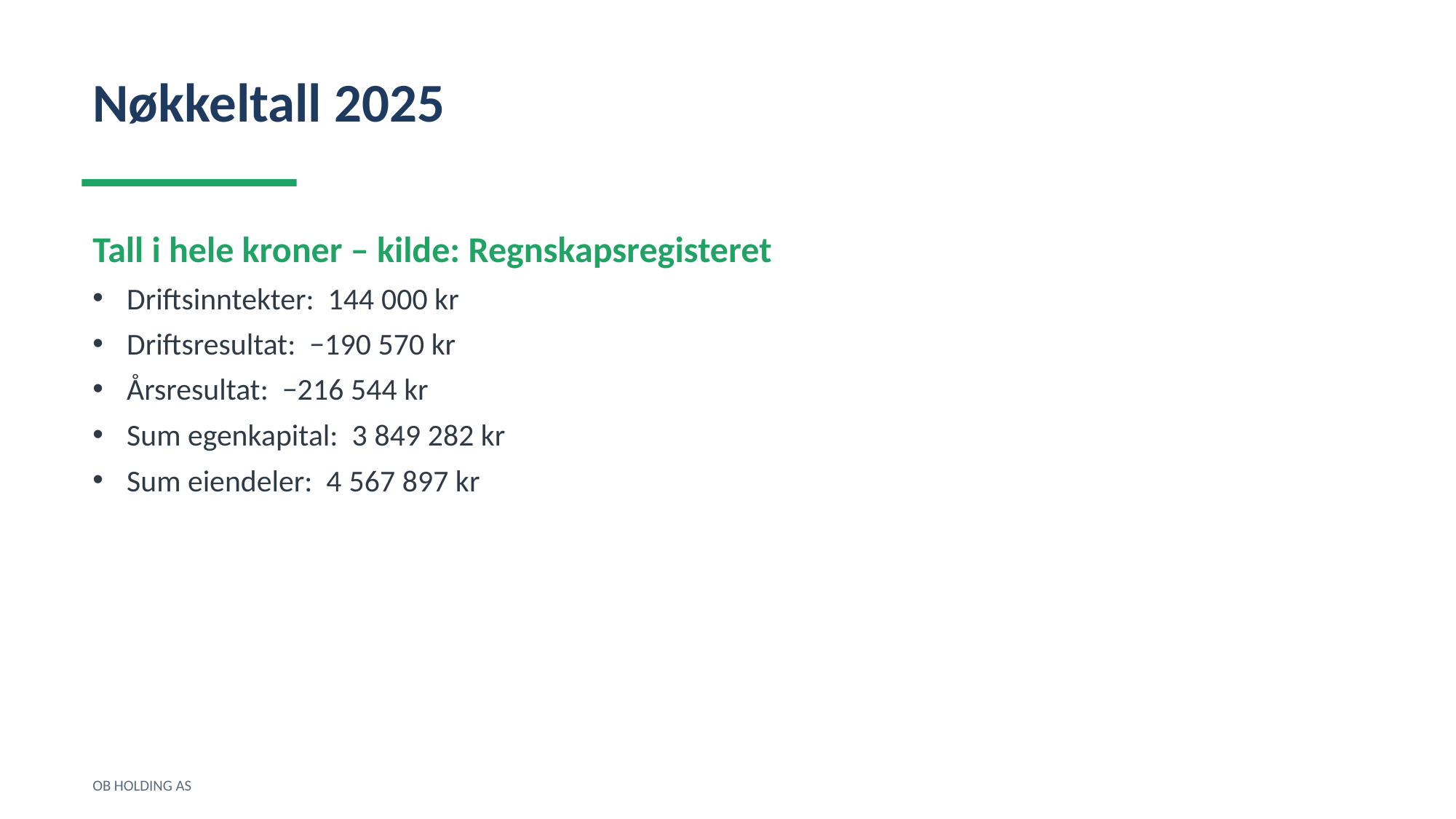

Nøkkeltall 2025

Tall i hele kroner – kilde: Regnskapsregisteret
Driftsinntekter:  144 000 kr
Driftsresultat:  −190 570 kr
Årsresultat:  −216 544 kr
Sum egenkapital:  3 849 282 kr
Sum eiendeler:  4 567 897 kr
OB HOLDING AS